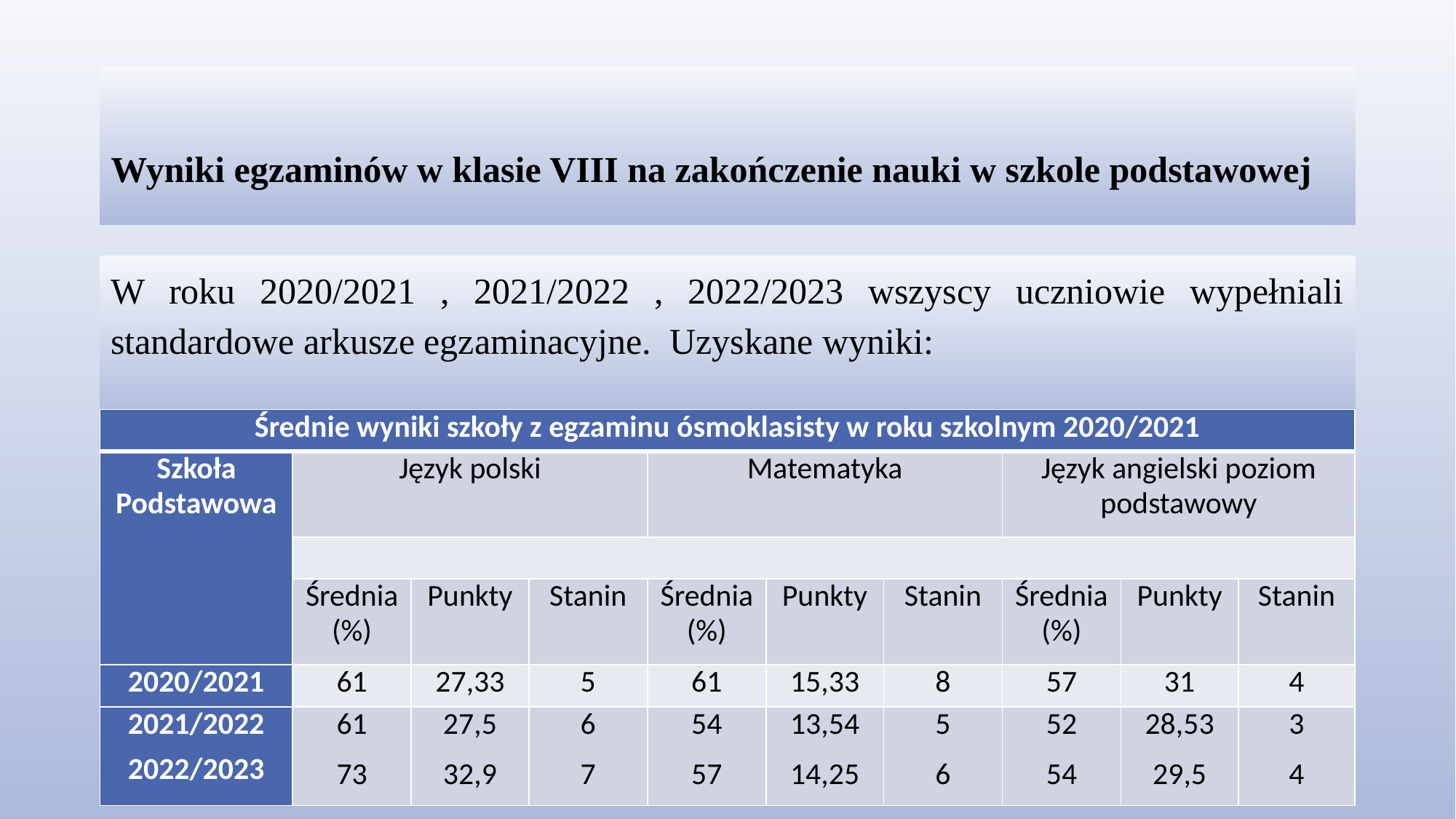

# Wyniki egzaminów w klasie VIII na zakończenie nauki w szkole podstawowej
W roku 2020/2021 , 2021/2022 , 2022/2023 wszyscy uczniowie wypełniali standardowe arkusze egzaminacyjne.  Uzyskane wyniki:

| Średnie wyniki szkoły z egzaminu ósmoklasisty w roku szkolnym 2020/2021 |  |  |  |  |  |  |  |  |  |
| --- | --- | --- | --- | --- | --- | --- | --- | --- | --- |
| Szkoła Podstawowa | Język polski |  |  | Matematyka |  |  | Język angielski poziom podstawowy |  |  |
|  |  |  |  |  |  |  |  |  |  |
|  | Średnia (%) | Punkty | Stanin | Średnia (%) | Punkty | Stanin | Średnia (%) | Punkty | Stanin |
| 2020/2021 | 61 | 27,33 | 5 | 61 | 15,33 | 8 | 57 | 31 | 4 |
| 2021/2022 2022/2023 | 61 73 | 27,5 32,9 | 6 7 | 54 57 | 13,54 14,25 | 5 6 | 52 54 | 28,53 29,5 | 3 4 |